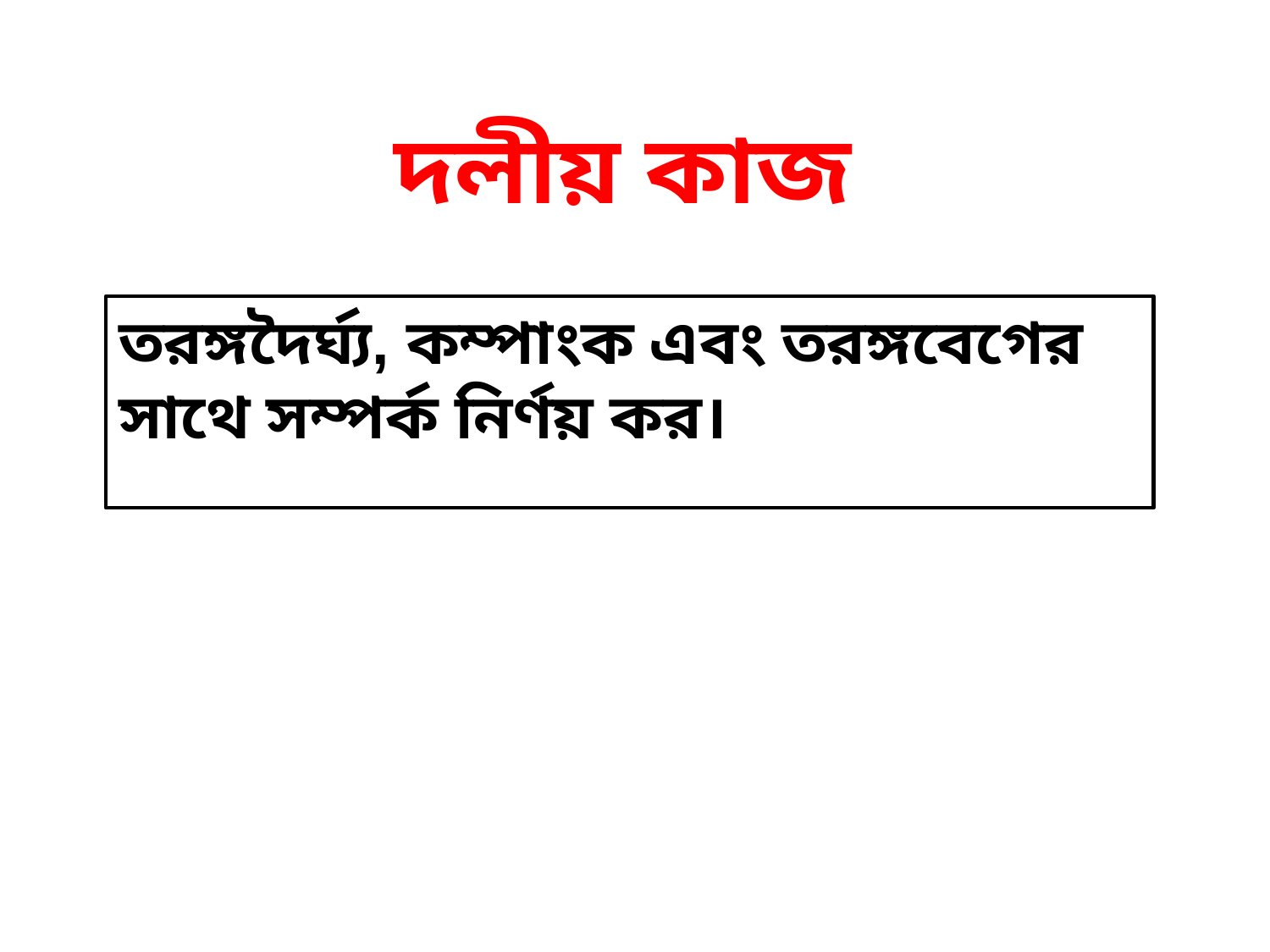

# দলীয় কাজ
তরঙ্গদৈর্ঘ্য, কম্পাংক এবং তরঙ্গবেগের সাথে সম্পর্ক নির্ণয় কর।